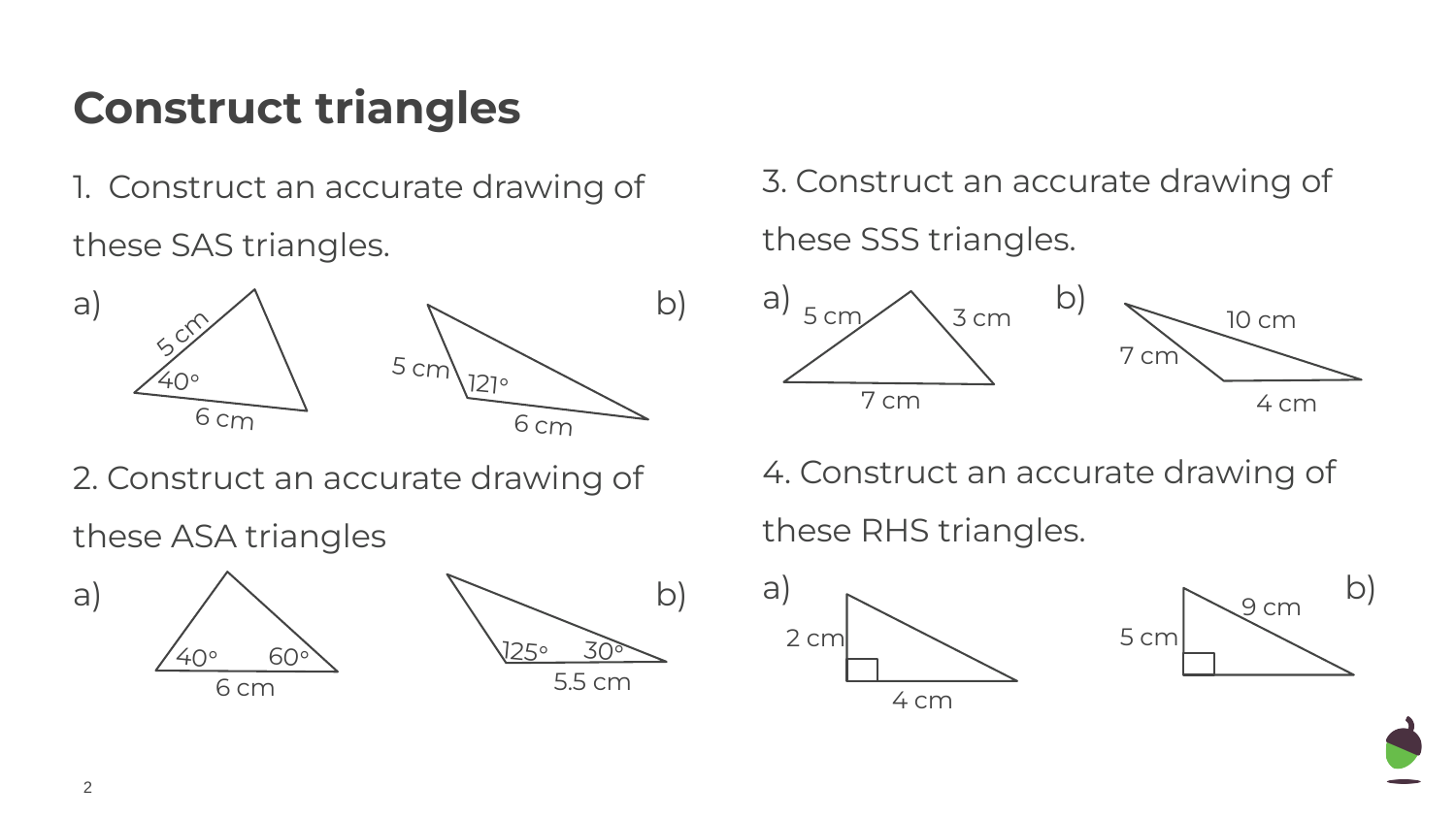

# Construct triangles
3. Construct an accurate drawing of these SSS triangles.
                            b)

4. Construct an accurate drawing of these RHS triangles.
a)				b)
1.  Construct an accurate drawing of these SAS triangles.
a) 				b)

2. Construct an accurate drawing of these ASA triangles
a)				b)

5 cm
3 cm
5 cm
10 cm

7 cm
5 cm
40°
121°
7 cm
4 cm
6 cm
6 cm

9 cm

5 cm
2 cm
125°
30°
60°
40°

5.5 cm

6 cm
4 cm

2